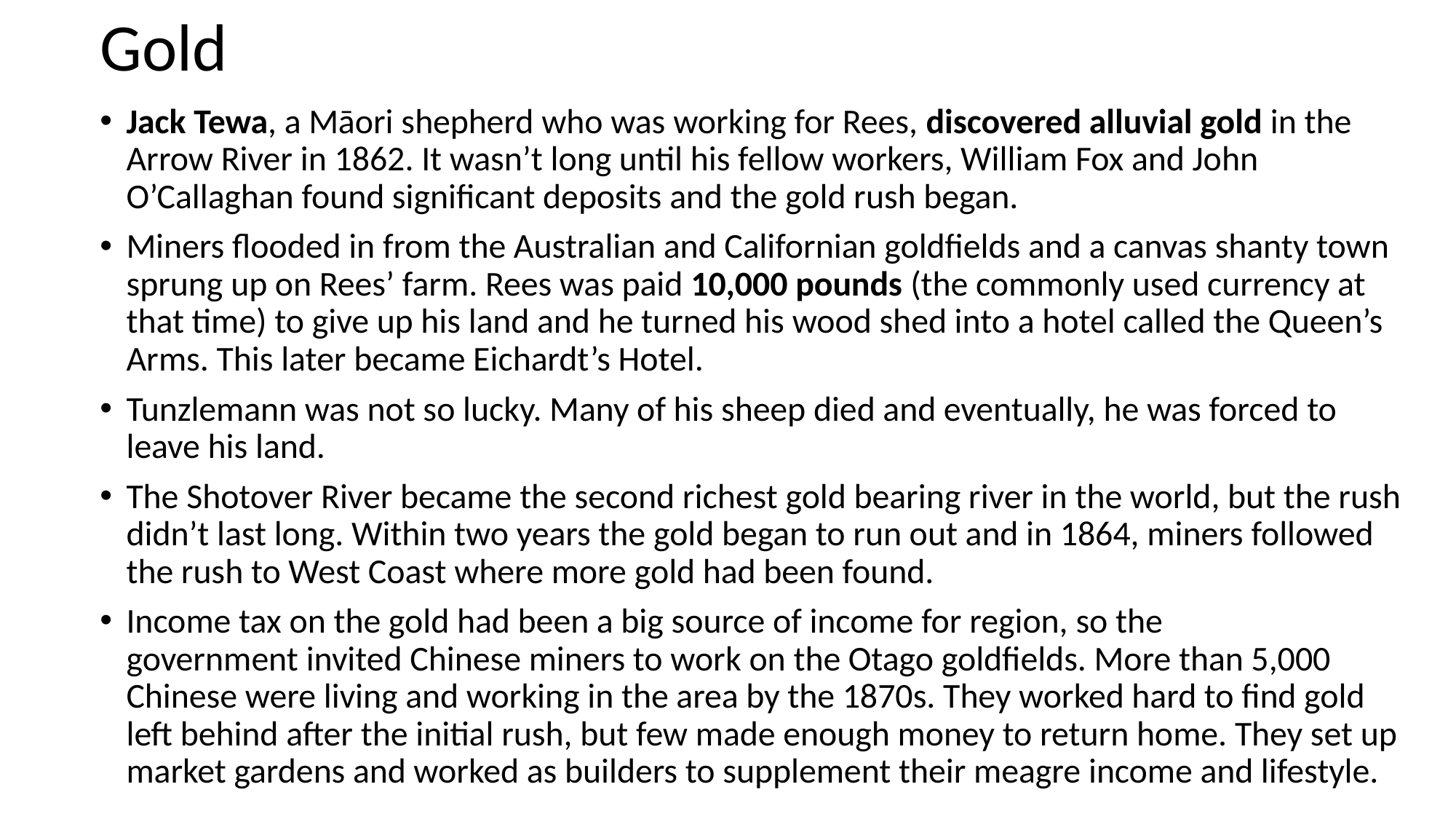

# Gold
Jack Tewa, a Māori shepherd who was working for Rees, discovered alluvial gold in the Arrow River in 1862. It wasn’t long until his fellow workers, William Fox and John O’Callaghan found significant deposits and the gold rush began.
Miners flooded in from the Australian and Californian goldfields and a canvas shanty town sprung up on Rees’ farm. Rees was paid 10,000 pounds (the commonly used currency at that time) to give up his land and he turned his wood shed into a hotel called the Queen’s Arms. This later became Eichardt’s Hotel.
Tunzlemann was not so lucky. Many of his sheep died and eventually, he was forced to leave his land.
The Shotover River became the second richest gold bearing river in the world, but the rush didn’t last long. Within two years the gold began to run out and in 1864, miners followed the rush to West Coast where more gold had been found.
Income tax on the gold had been a big source of income for region, so the government invited Chinese miners to work on the Otago goldfields. More than 5,000 Chinese were living and working in the area by the 1870s. They worked hard to find gold left behind after the initial rush, but few made enough money to return home. They set up market gardens and worked as builders to supplement their meagre income and lifestyle.